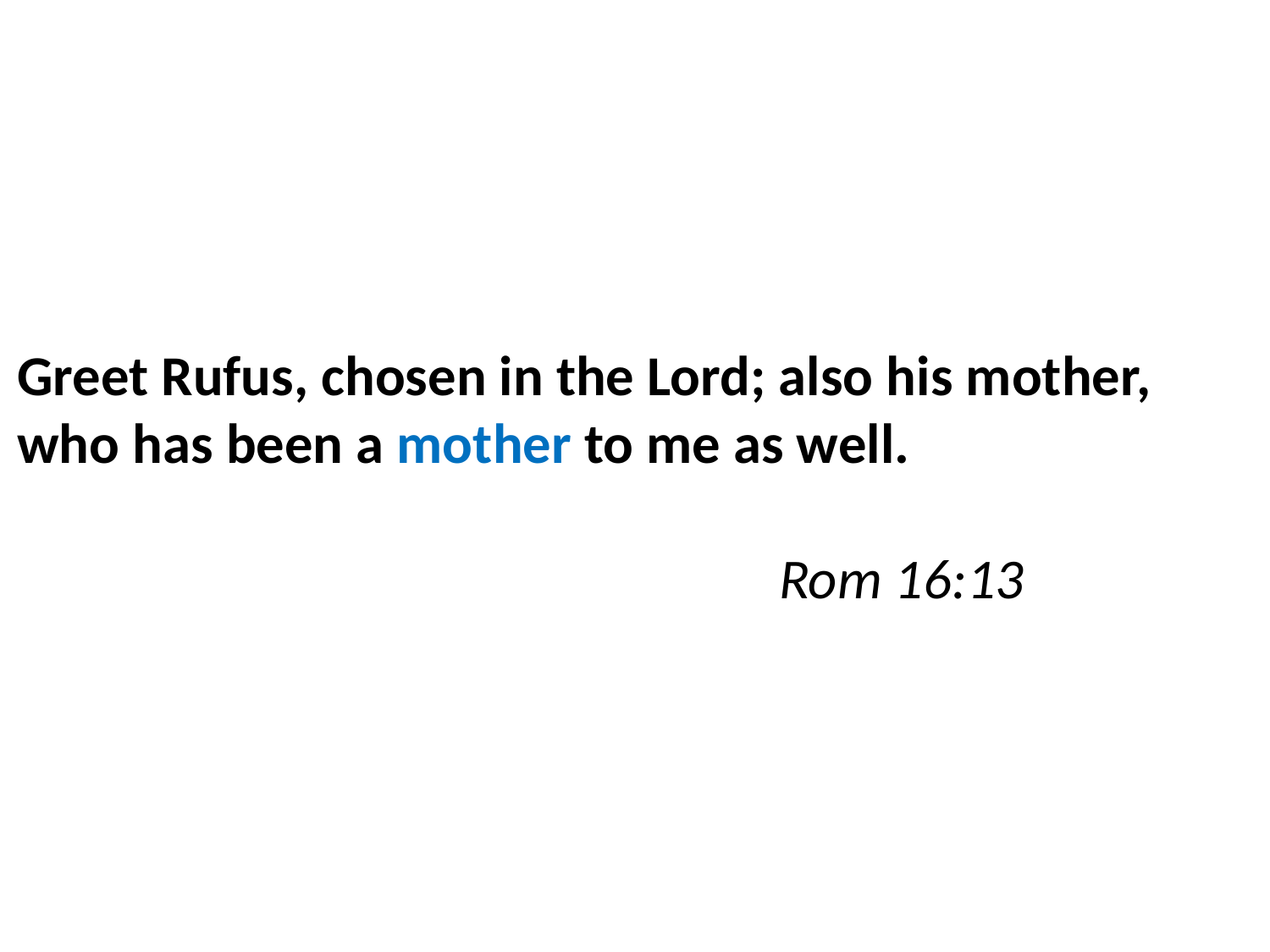

Greet Rufus, chosen in the Lord; also his mother, who has been a mother to me as well.
															Rom 16:13